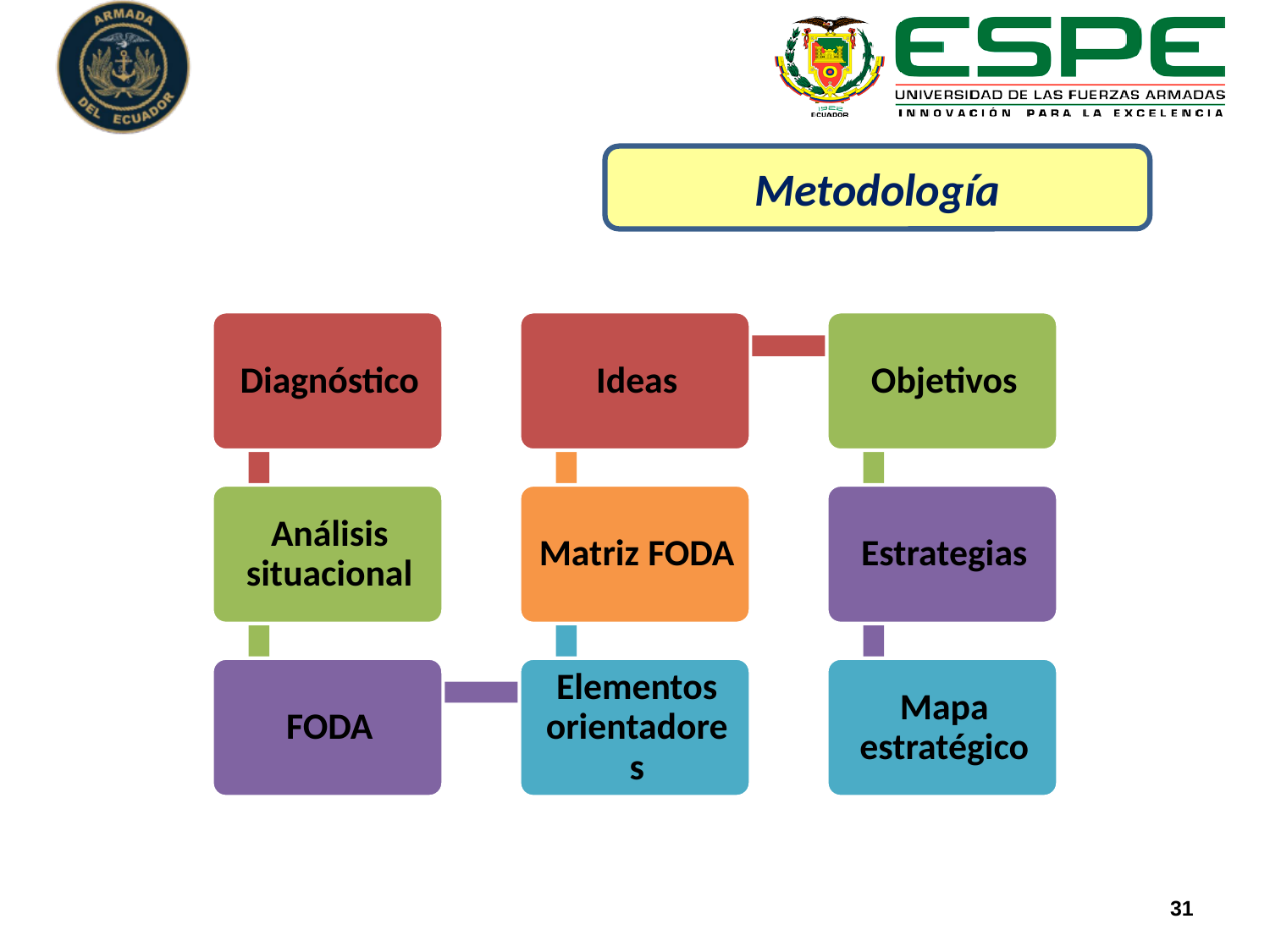

Metodología
Diagnóstico
Análisis situacional
FODA
Elementos orientadores
Matriz FODA
Ideas
Objetivos
Estrategias
Mapa estratégico
31